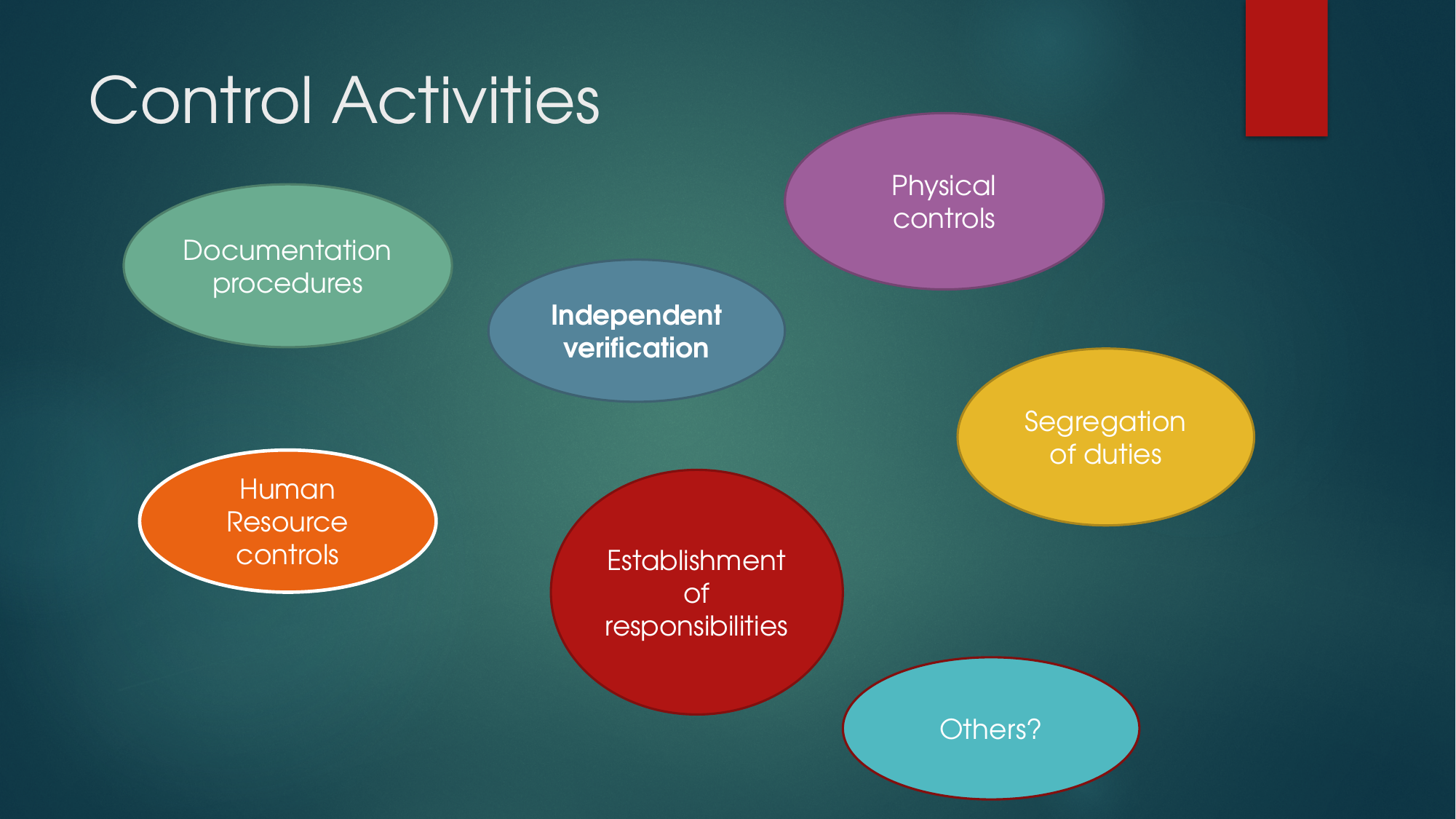

# Control Activities
Physical controls
Documentation procedures
Independent verification
Segregation of duties
Human Resource controls
Establishment of responsibilities
Others?